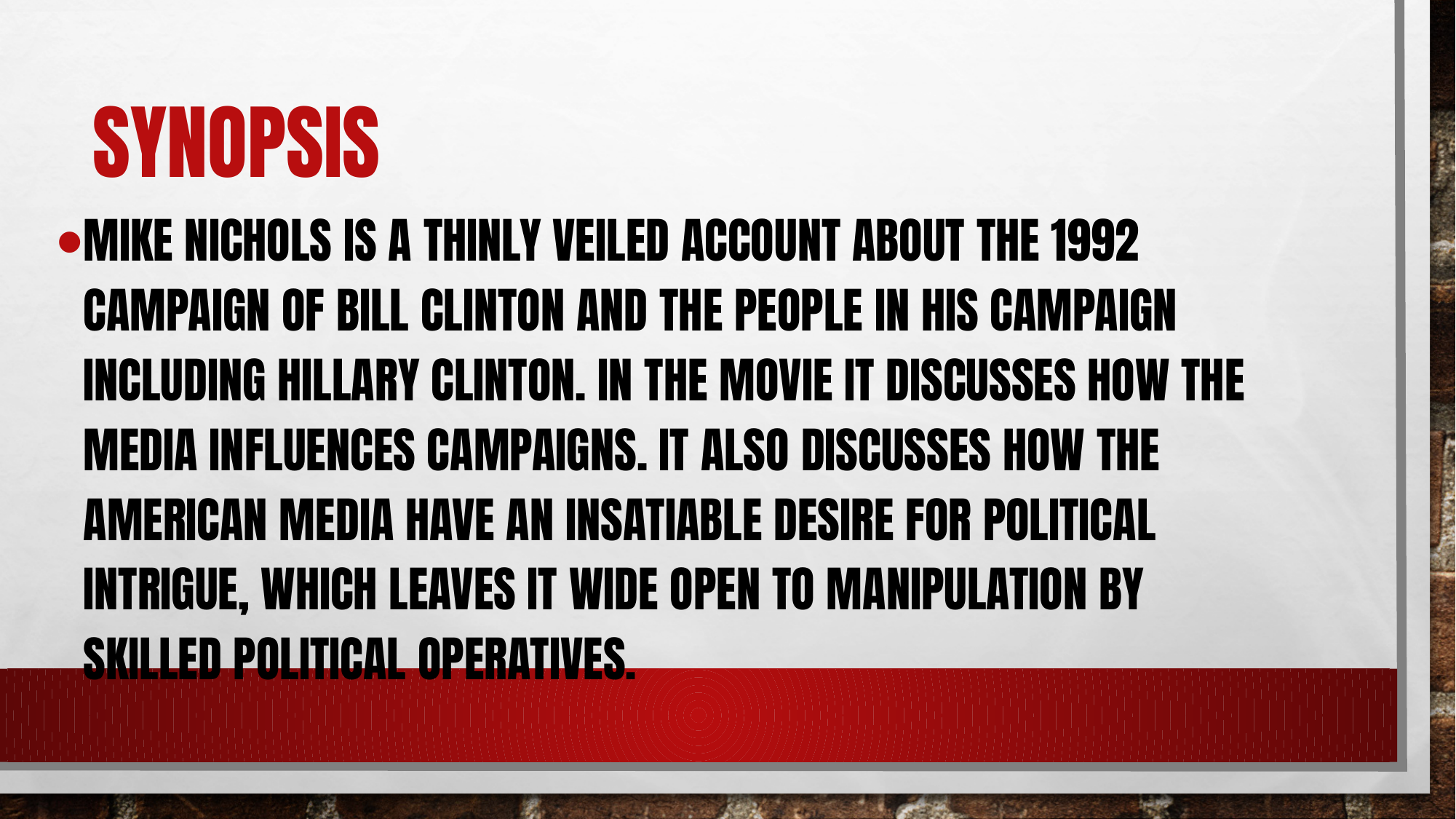

# Synopsis
Mike Nichols is a Thinly veiled Account about the 1992 Campaign of Bill Clinton and the people in his campaign including Hillary Clinton. In the movie it discusses how the media influences campaigns. It also discusses how the American media have an insatiable desire for Political Intrigue, which leaves it wide open to manipulation by skilled political operatives.